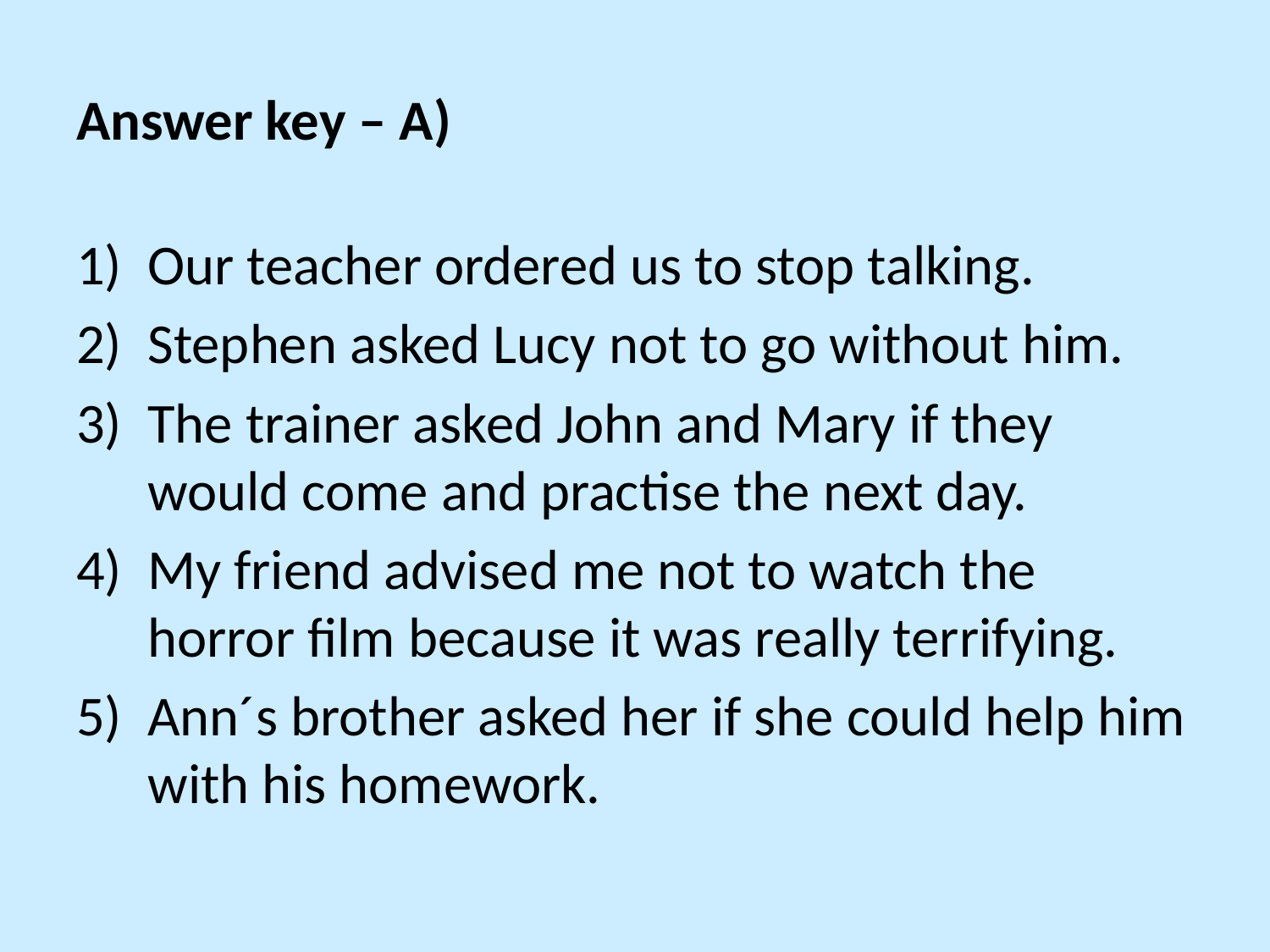

# Answer key – A)
Our teacher ordered us to stop talking.
Stephen asked Lucy not to go without him.
The trainer asked John and Mary if they would come and practise the next day.
My friend advised me not to watch the horror film because it was really terrifying.
Ann´s brother asked her if she could help him with his homework.